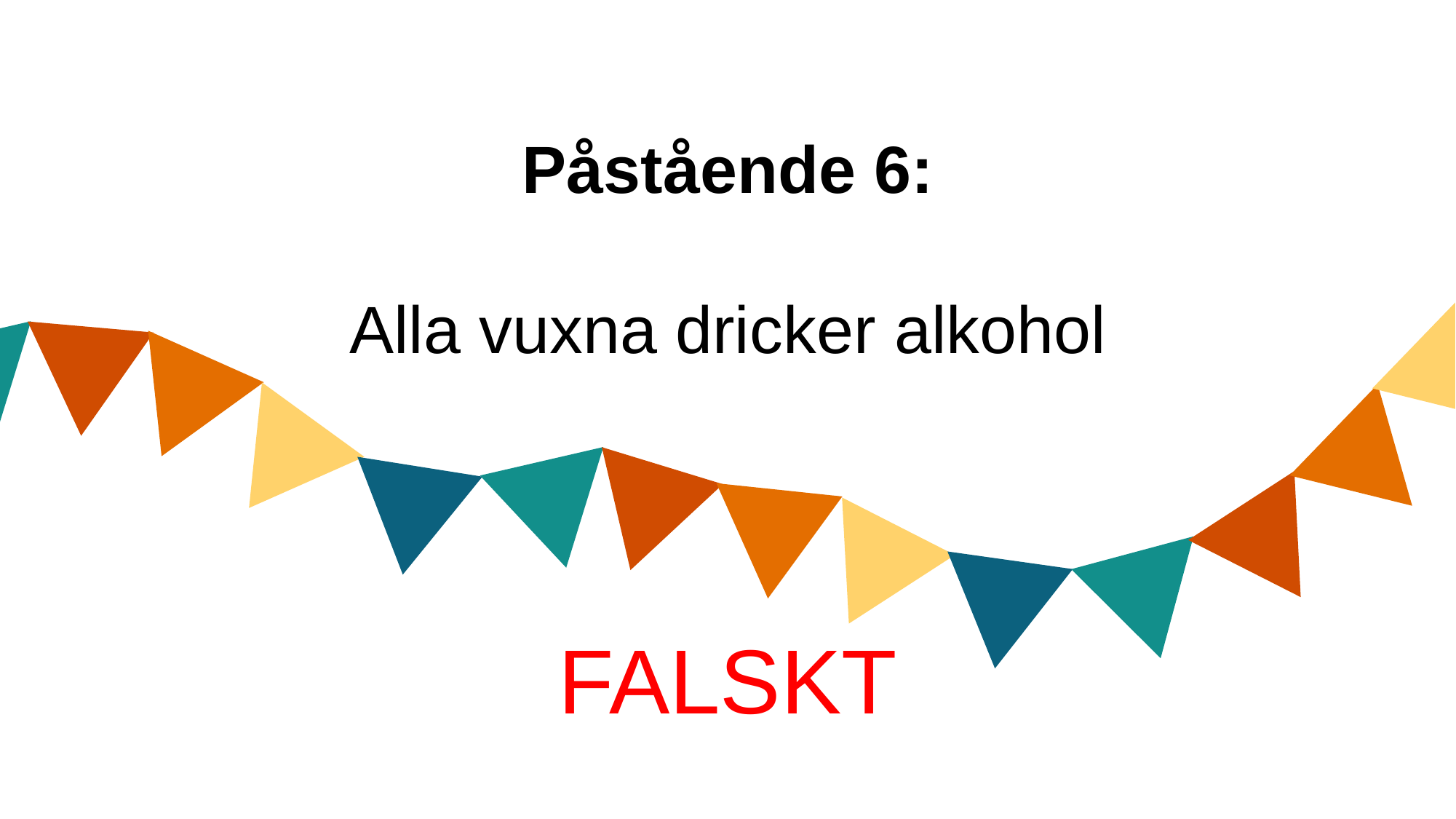

Påstående 6:

Alla vuxna dricker alkohol

FALSKT